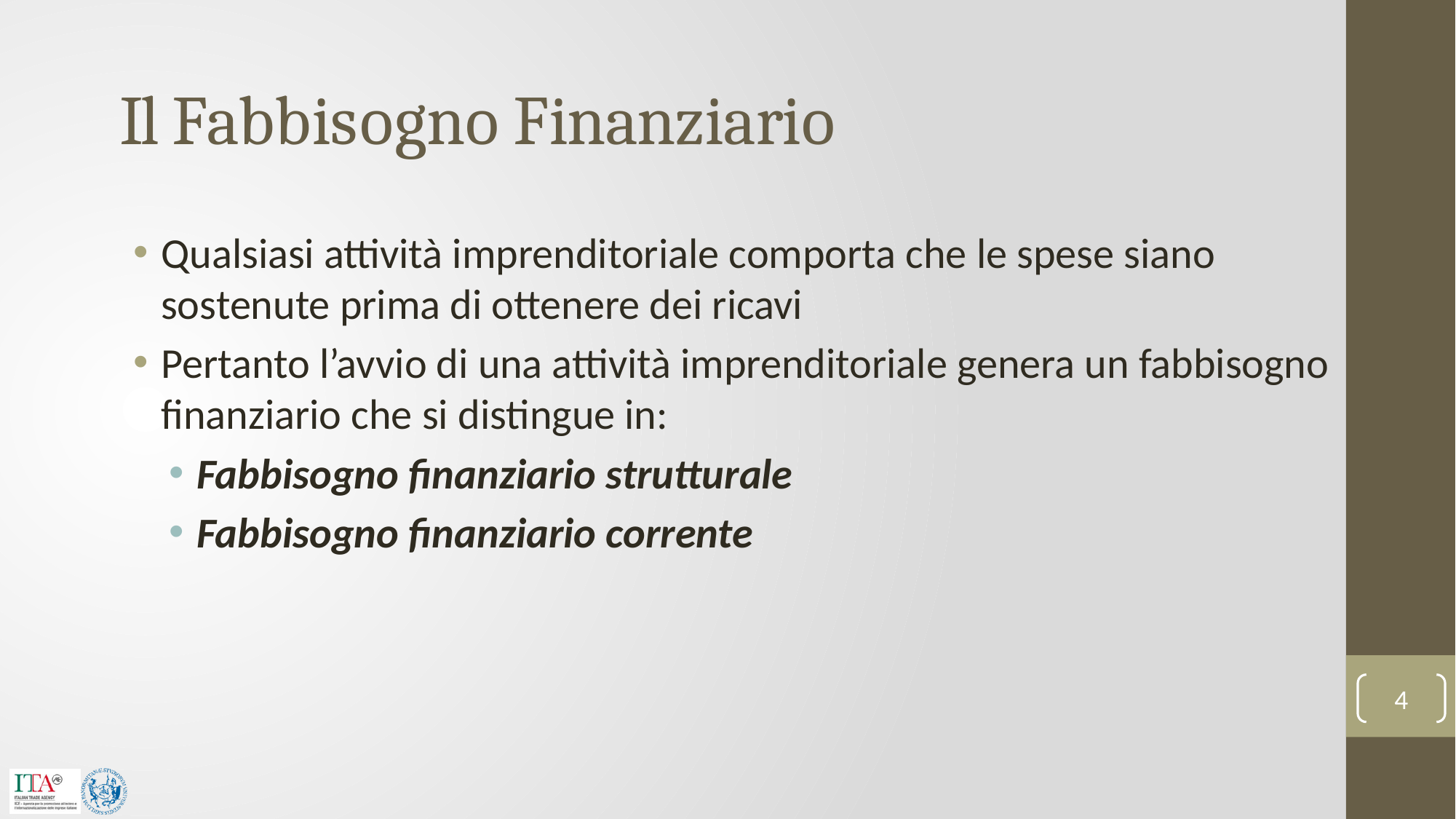

# Il Fabbisogno Finanziario
Qualsiasi attività imprenditoriale comporta che le spese siano sostenute prima di ottenere dei ricavi
Pertanto l’avvio di una attività imprenditoriale genera un fabbisogno finanziario che si distingue in:
Fabbisogno finanziario strutturale
Fabbisogno finanziario corrente
4